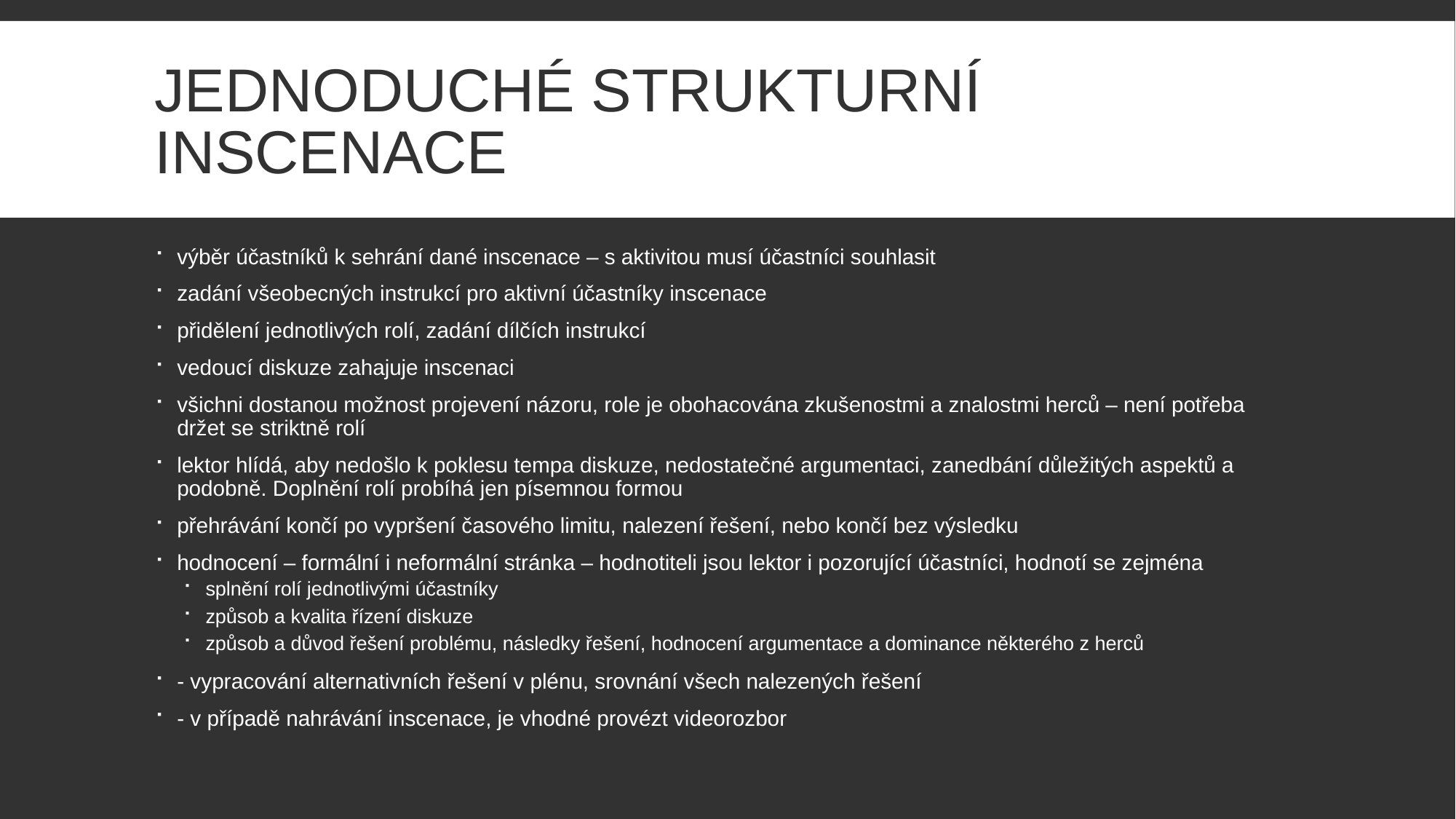

# Jednoduché strukturní inscenace
výběr účastníků k sehrání dané inscenace – s aktivitou musí účastníci souhlasit
zadání všeobecných instrukcí pro aktivní účastníky inscenace
přidělení jednotlivých rolí, zadání dílčích instrukcí
vedoucí diskuze zahajuje inscenaci
všichni dostanou možnost projevení názoru, role je obohacována zkušenostmi a znalostmi herců – není potřeba držet se striktně rolí
lektor hlídá, aby nedošlo k poklesu tempa diskuze, nedostatečné argumentaci, zanedbání důležitých aspektů a podobně. Doplnění rolí probíhá jen písemnou formou
přehrávání končí po vypršení časového limitu, nalezení řešení, nebo končí bez výsledku
hodnocení – formální i neformální stránka – hodnotiteli jsou lektor i pozorující účastníci, hodnotí se zejména
splnění rolí jednotlivými účastníky
způsob a kvalita řízení diskuze
způsob a důvod řešení problému, následky řešení, hodnocení argumentace a dominance některého z herců
- vypracování alternativních řešení v plénu, srovnání všech nalezených řešení
- v případě nahrávání inscenace, je vhodné provézt videorozbor